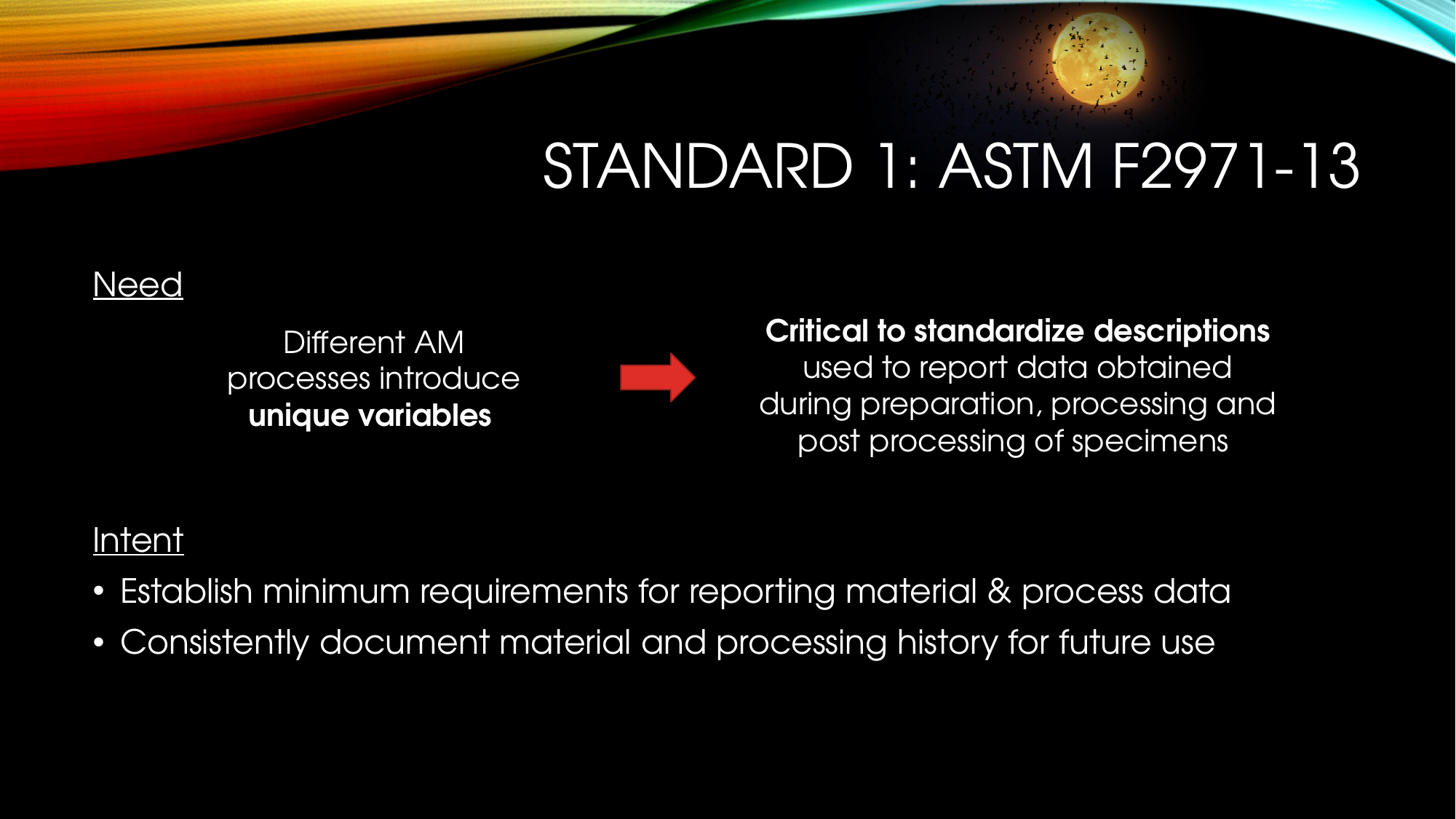

# Standard 1: ASTM F2971-13
Need

Intent
Establish minimum requirements for reporting material & process data
Consistently document material and processing history for future use

Critical to standardize descriptions used to report data obtained during preparation, processing and post processing of specimens

Different AM processes introduce unique variables